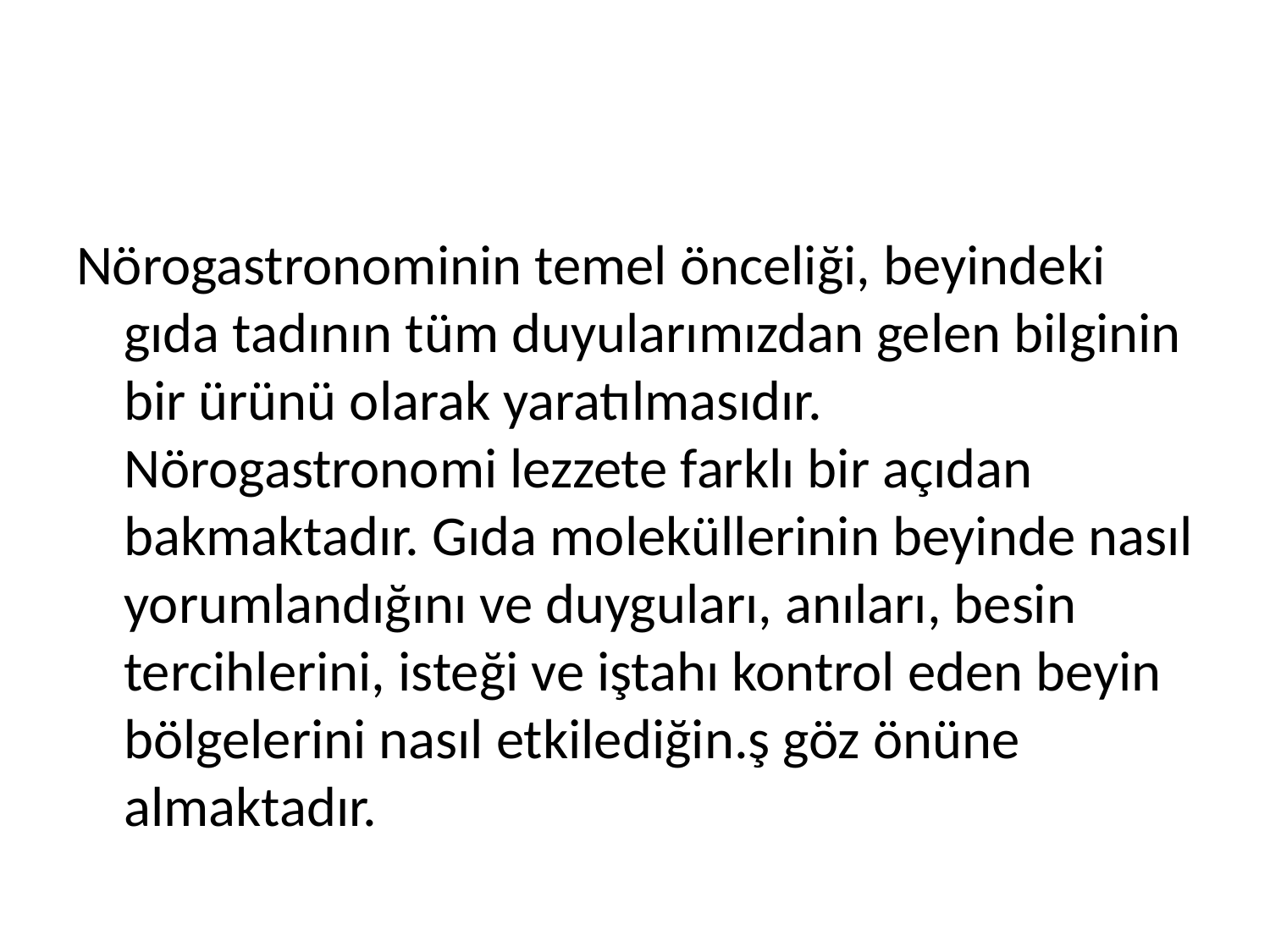

Nörogastronominin temel önceliği, beyindeki gıda tadının tüm duyularımızdan gelen bilginin bir ürünü olarak yaratılmasıdır. Nörogastronomi lezzete farklı bir açıdan bakmaktadır. Gıda moleküllerinin beyinde nasıl yorumlandığını ve duyguları, anıları, besin tercihlerini, isteği ve iştahı kontrol eden beyin bölgelerini nasıl etkilediğin.ş göz önüne almaktadır.